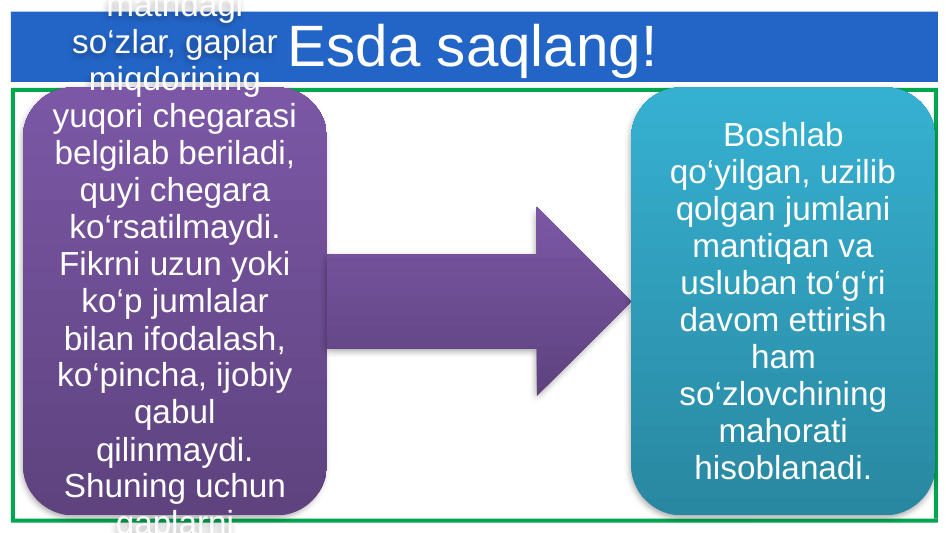

# Esda saqlang!
Boshlab qo‘yilgan, uzilib qolgan jumlani mantiqan va usluban to‘g‘ri davom ettirish ham so‘zlovchining mahorati hisoblanadi.